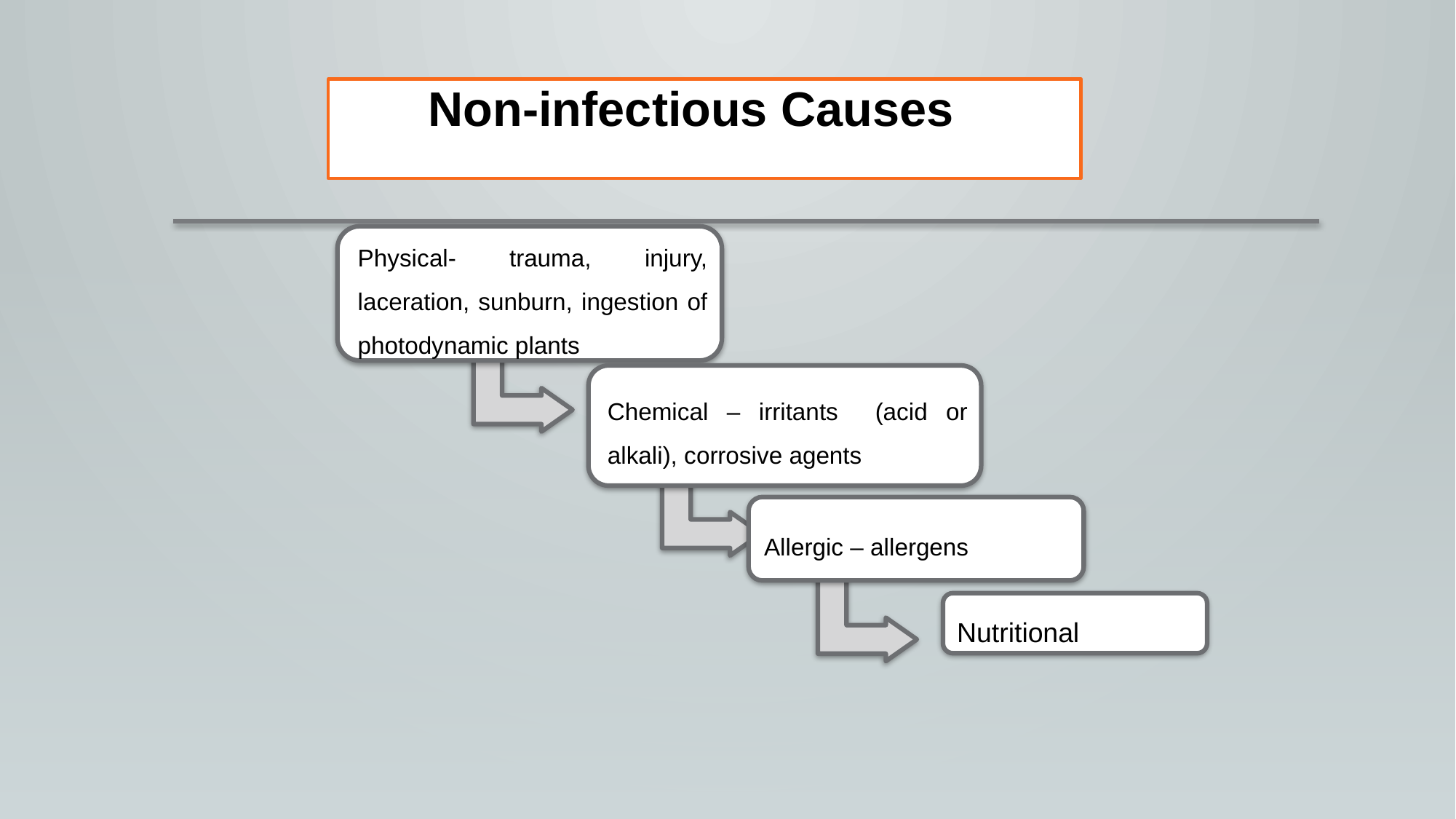

Non-infectious Causes
Physical- trauma, injury, laceration, sunburn, ingestion of photodynamic plants
Chemical – irritants  (acid or alkali), corrosive agents
Allergic – allergens
Nutritional